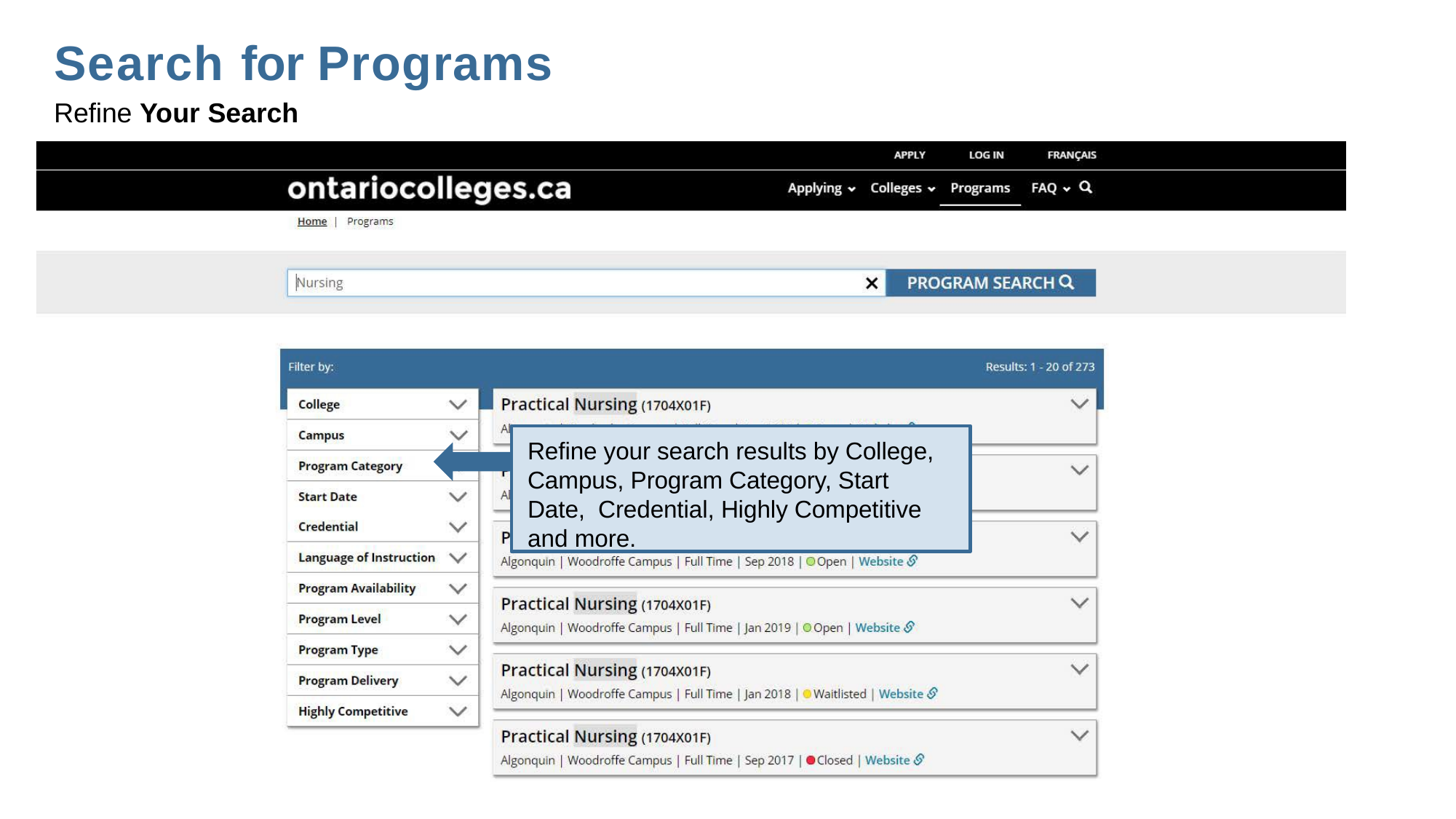

# Search for Programs
Refine Your Search

Refine your search results by College,  Campus, Program Category, Start Date,  Credential, Highly Competitive and more.